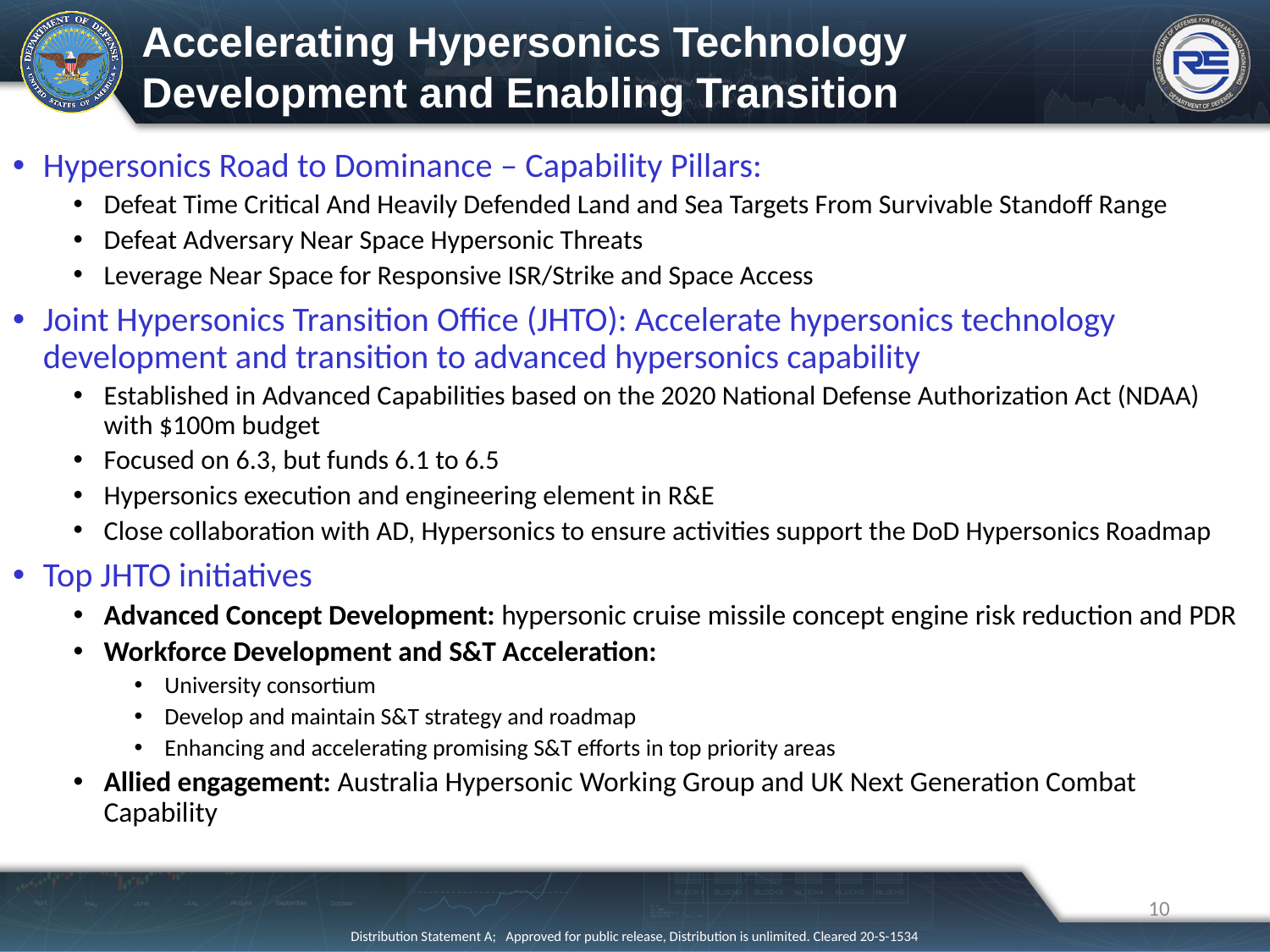

Accelerating Hypersonics Technology Development and Enabling Transition
Hypersonics Road to Dominance – Capability Pillars:
Defeat Time Critical And Heavily Defended Land and Sea Targets From Survivable Standoff Range
Defeat Adversary Near Space Hypersonic Threats
Leverage Near Space for Responsive ISR/Strike and Space Access
Joint Hypersonics Transition Office (JHTO): Accelerate hypersonics technology development and transition to advanced hypersonics capability
Established in Advanced Capabilities based on the 2020 National Defense Authorization Act (NDAA) with $100m budget
Focused on 6.3, but funds 6.1 to 6.5
Hypersonics execution and engineering element in R&E
Close collaboration with AD, Hypersonics to ensure activities support the DoD Hypersonics Roadmap
Top JHTO initiatives
Advanced Concept Development: hypersonic cruise missile concept engine risk reduction and PDR
Workforce Development and S&T Acceleration:
University consortium
Develop and maintain S&T strategy and roadmap
Enhancing and accelerating promising S&T efforts in top priority areas
Allied engagement: Australia Hypersonic Working Group and UK Next Generation Combat Capability

10